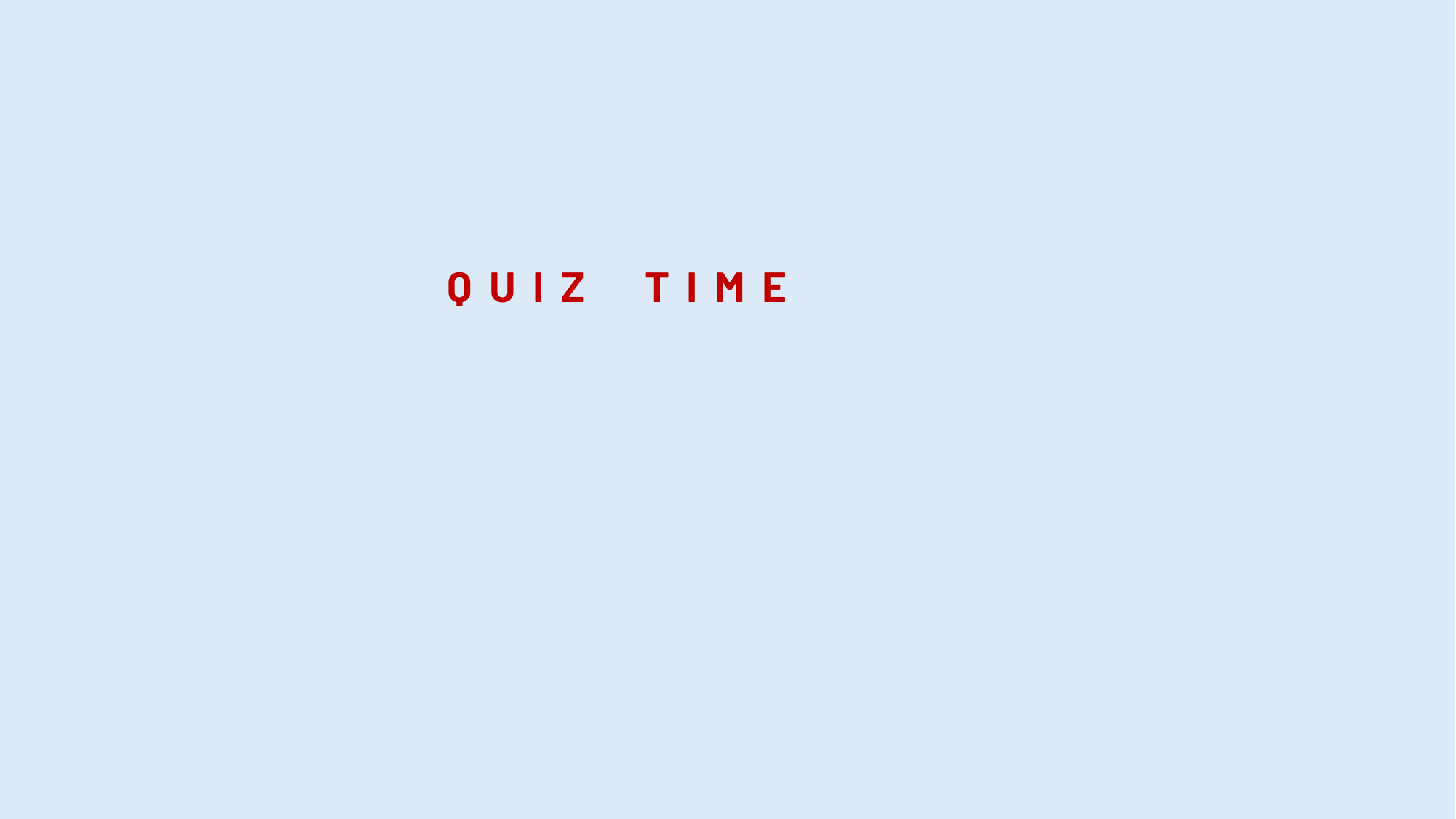

Q  U  I  Z       T  I  M  E